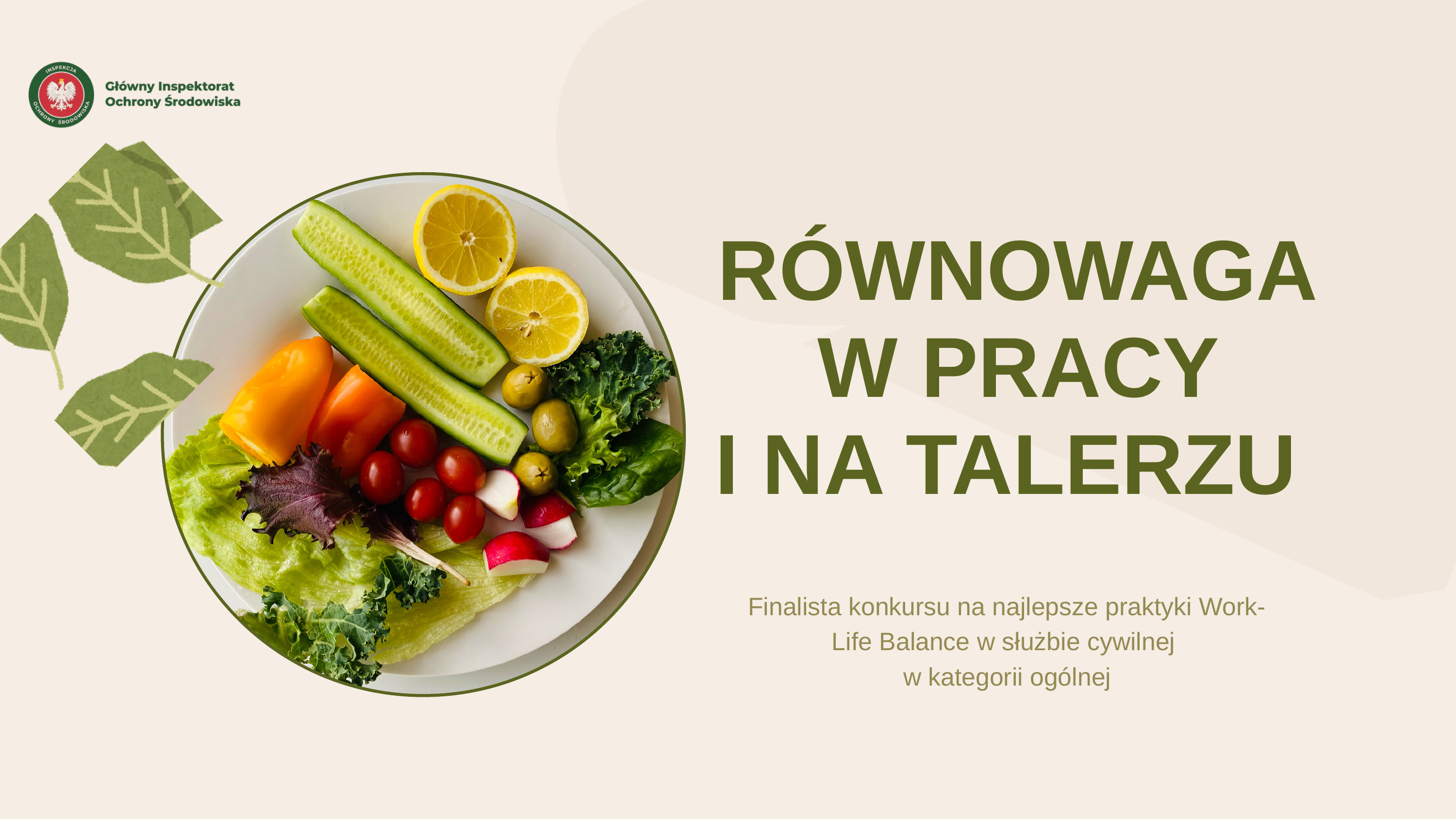

RÓWNOWAGA
 W PRACY
I NA TALERZU
Finalista konkursu na najlepsze praktyki Work-Life Balance w służbie cywilnej
w kategorii ogólnej